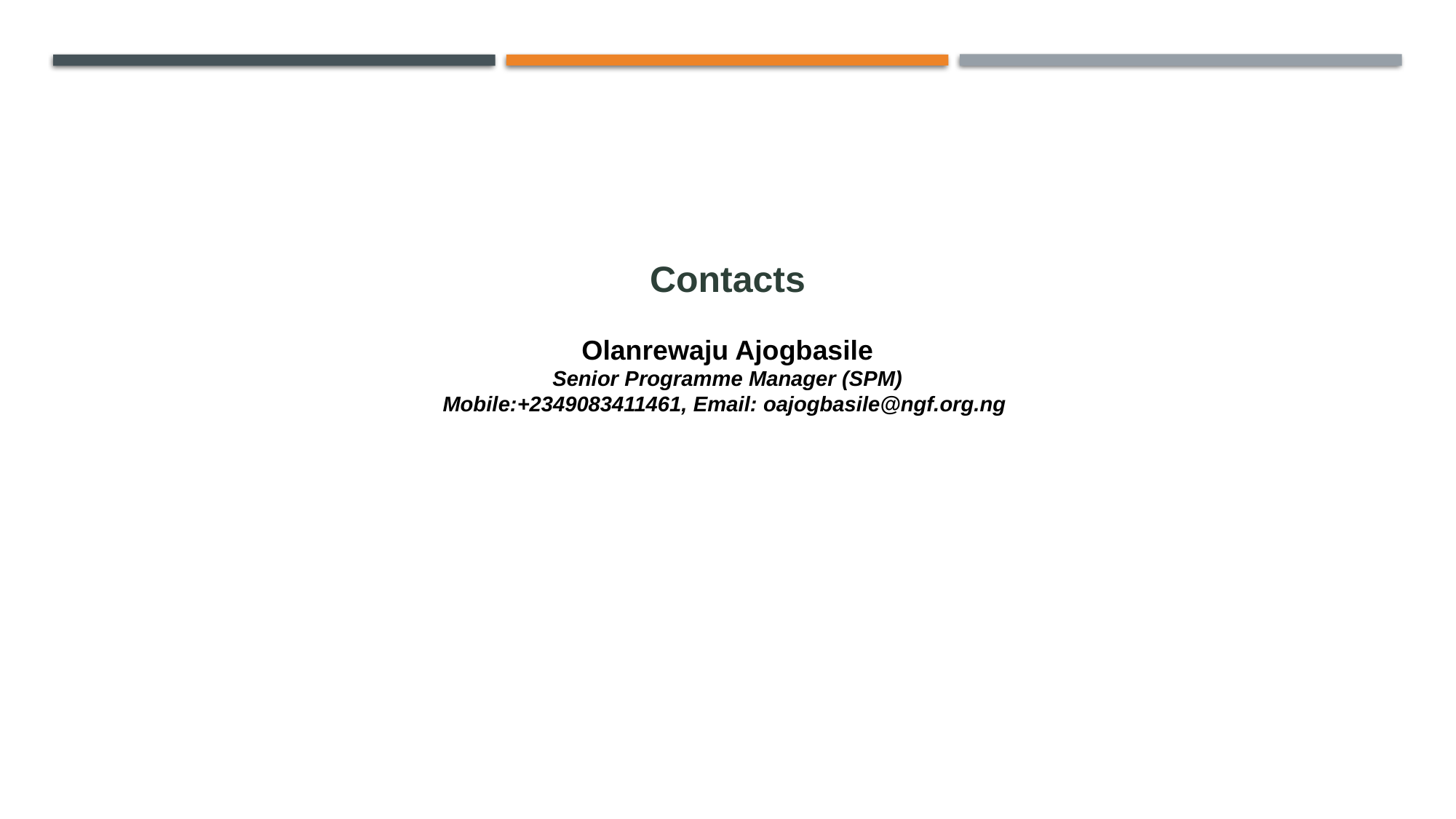

Contacts

Olanrewaju Ajogbasile
Senior Programme Manager (SPM)
Mobile:+2349083411461, Email: oajogbasile@ngf.org.ng